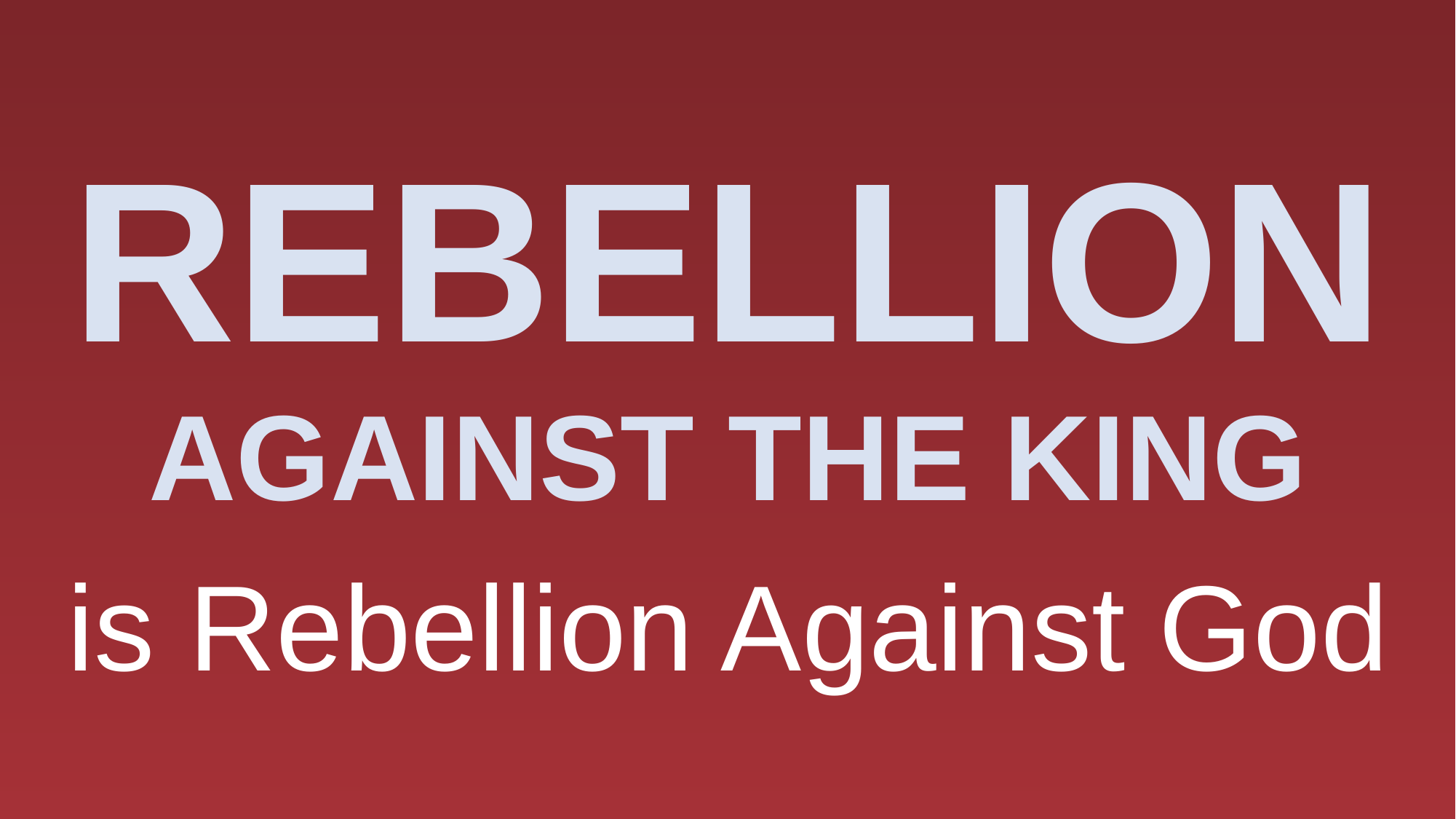

# REBELLION AGAINST THE KING is Rebellion Against God